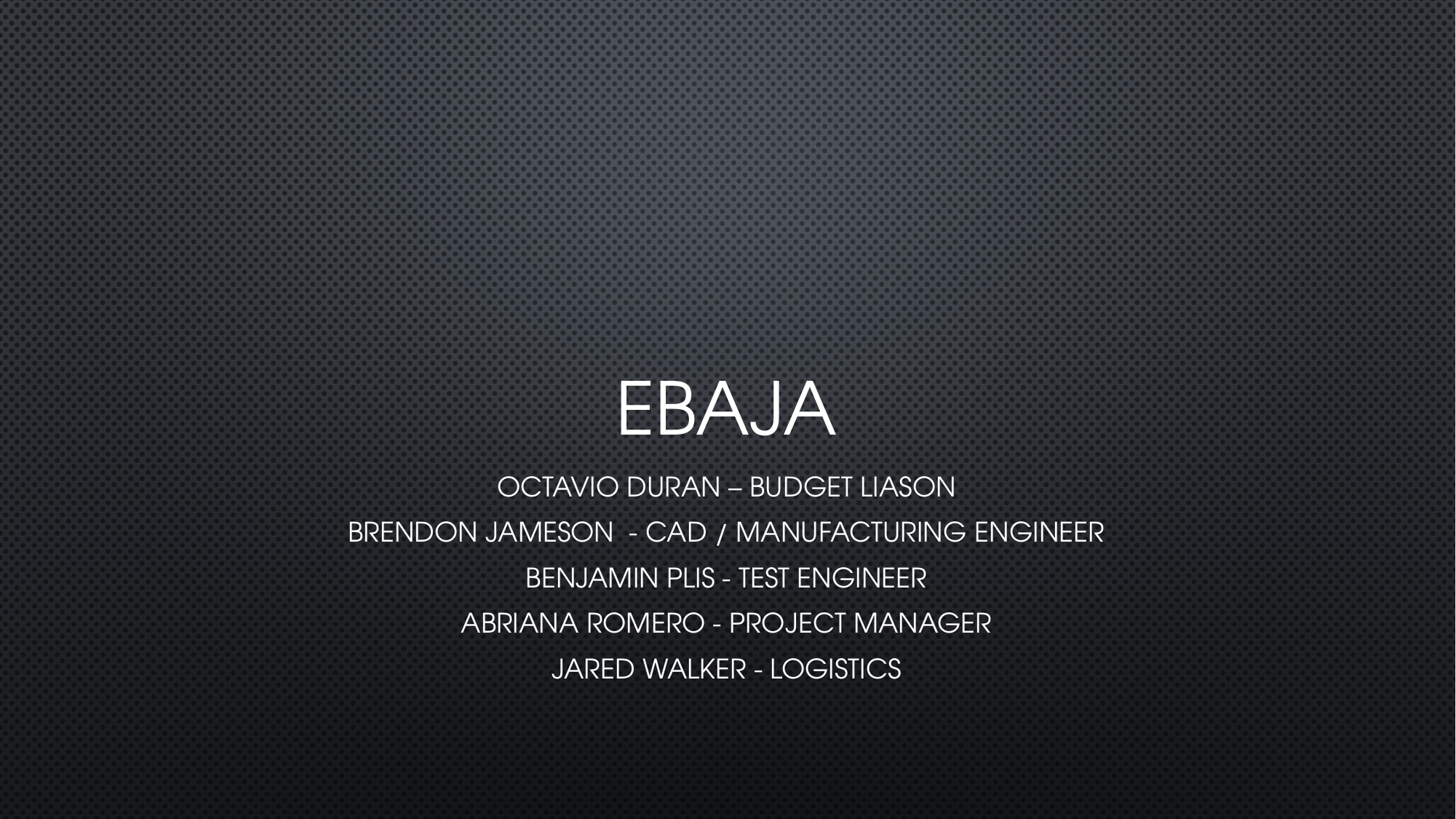

# eBaja
Octavio Duran – Budget Liason​
Brendon Jameson  - CAD / Manufacturing Engineer​
Benjamin Plis - Test Engineer​
Abriana Romero - Project Manager​
Jared Walker - Logistics​